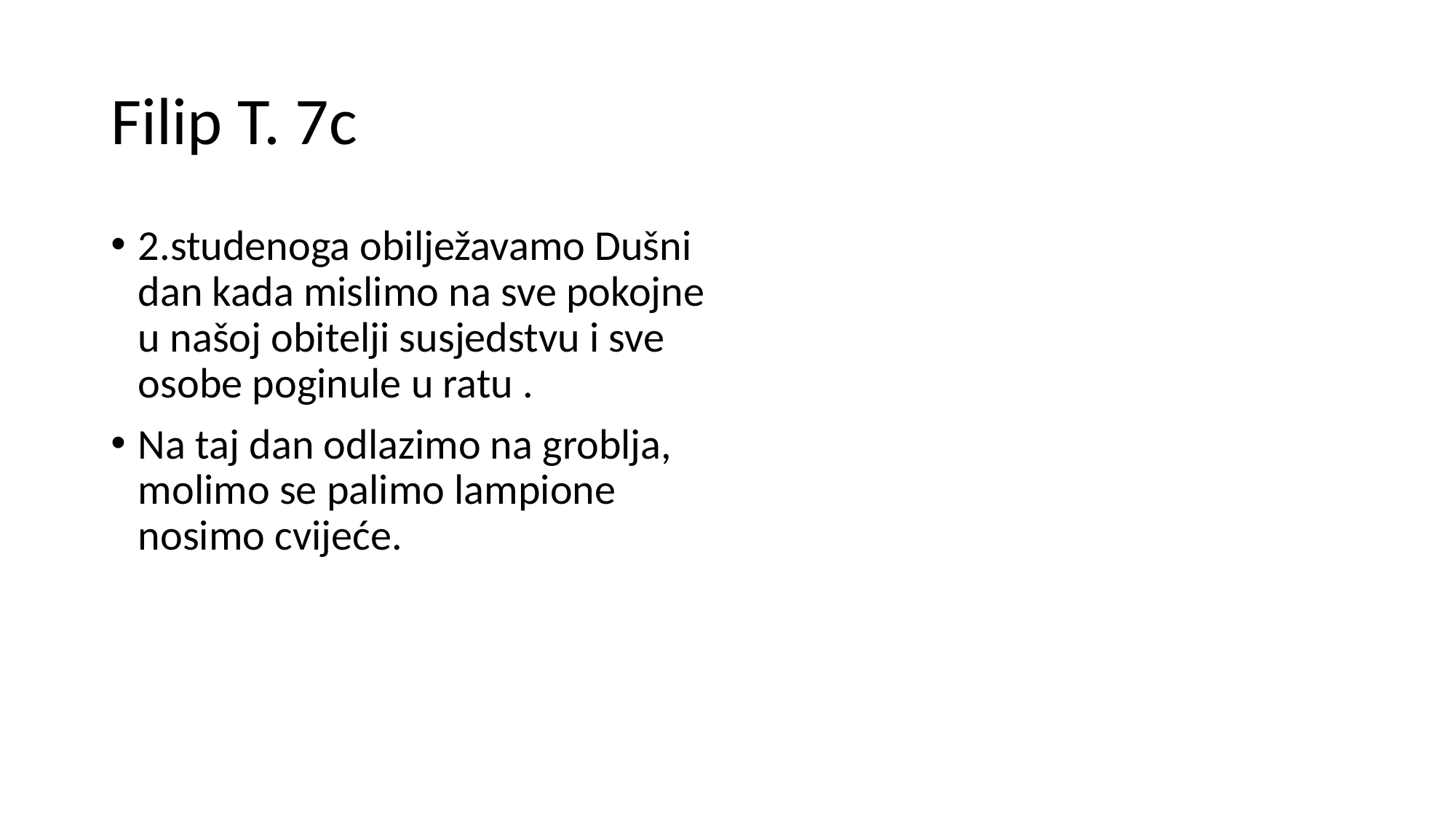

# Filip T. 7c
2.studenoga obilježavamo Dušni dan kada mislimo na sve pokojne u našoj obitelji susjedstvu i sve osobe poginule u ratu .
Na taj dan odlazimo na groblja, molimo se palimo lampione nosimo cvijeće.